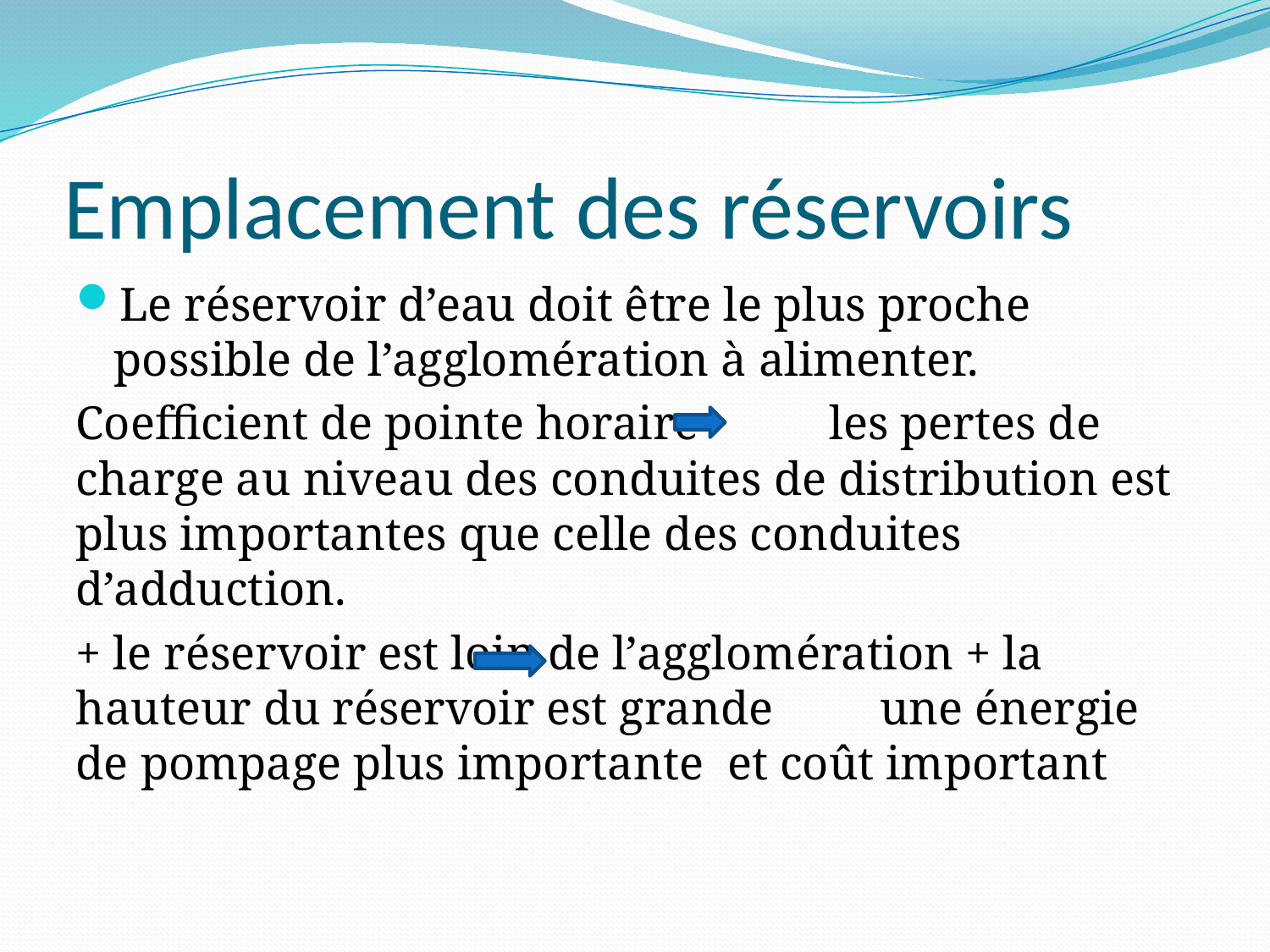

# Emplacement des réservoirs
Le réservoir d’eau doit être le plus proche possible de l’agglomération à alimenter.
Coefficient de pointe horaire           les pertes de charge au niveau des conduites de distribution est plus importantes que celle des conduites d’adduction.
+ le réservoir est loin de l’agglomération + la hauteur du réservoir est grande         une énergie de pompage plus importante  et coût important